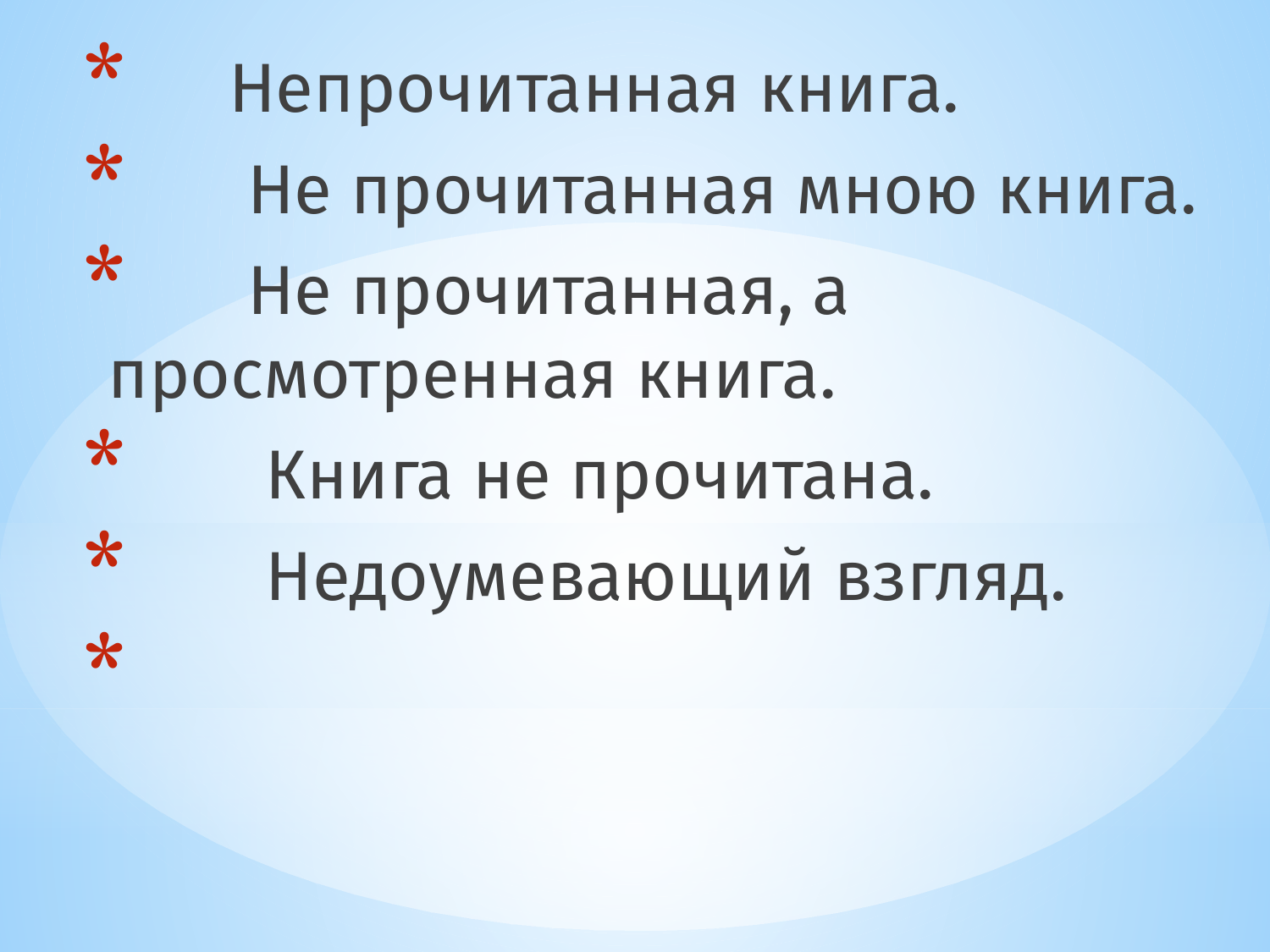

Непрочитанная книга.
       Не прочитанная мною книга.
       Не прочитанная, а просмотренная книга.
        Книга не прочитана.
        Недоумевающий взгляд.